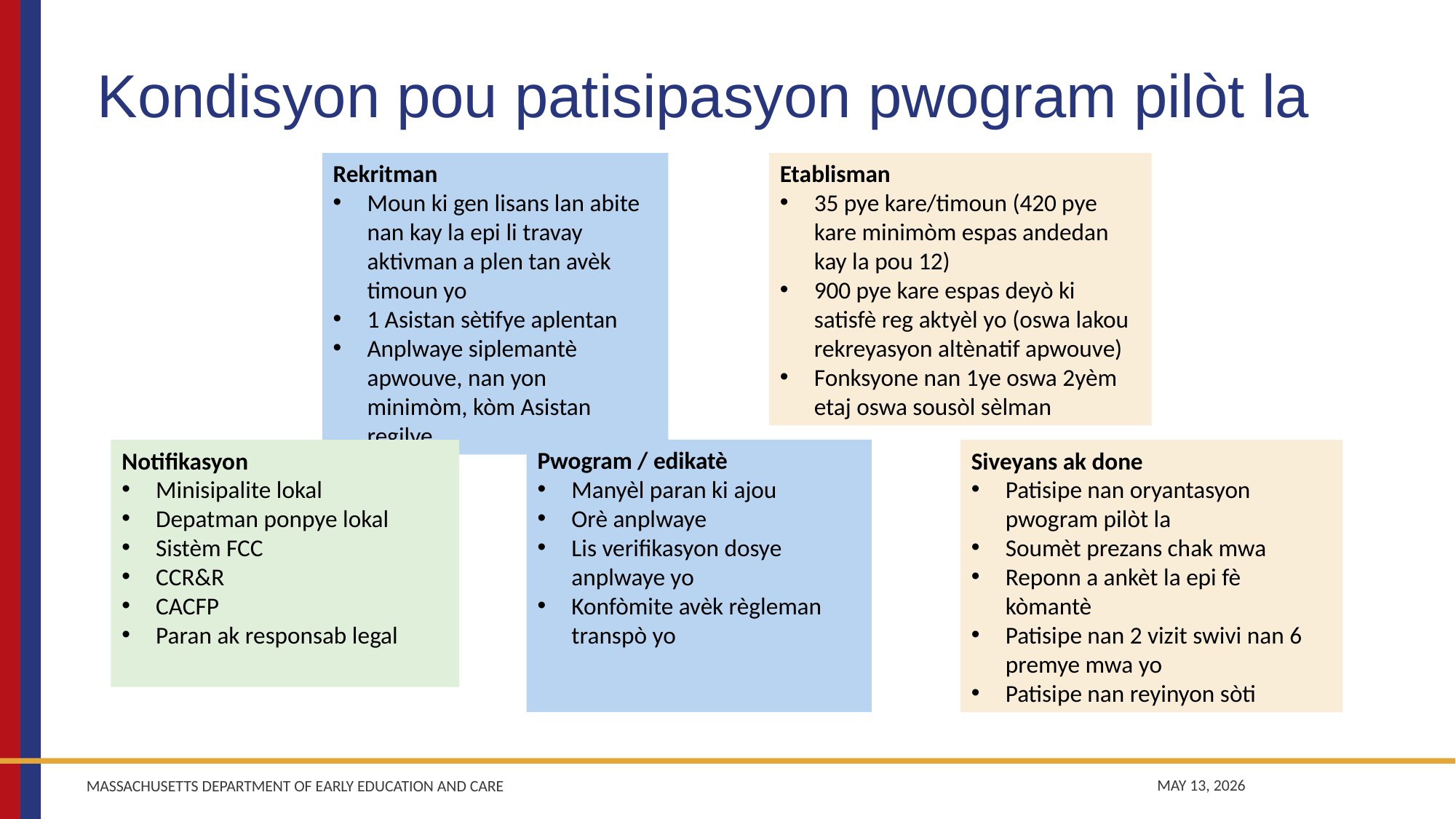

# Kondisyon pou patisipasyon pwogram pilòt la
Rekritman
Moun ki gen lisans lan abite nan kay la epi li travay aktivman a plen tan avèk timoun yo
1 Asistan sètifye aplentan
Anplwaye siplemantè apwouve, nan yon minimòm, kòm Asistan regilye
Etablisman
35 pye kare/timoun (420 pye kare minimòm espas andedan kay la pou 12)
900 pye kare espas deyò ki satisfè reg aktyèl yo (oswa lakou rekreyasyon altènatif apwouve)
Fonksyone nan 1ye oswa 2yèm etaj oswa sousòl sèlman
Pwogram / edikatè
Manyèl paran ki ajou
Orè anplwaye
Lis verifikasyon dosye anplwaye yo
Konfòmite avèk règleman transpò yo

Siveyans ak done
Patisipe nan oryantasyon pwogram pilòt la
Soumèt prezans chak mwa
Reponn a ankèt la epi fè kòmantè
Patisipe nan 2 vizit swivi nan 6 premye mwa yo
Patisipe nan reyinyon sòti
Notifikasyon
Minisipalite lokal
Depatman ponpye lokal
Sistèm FCC
CCR&R
CACFP
Paran ak responsab legal